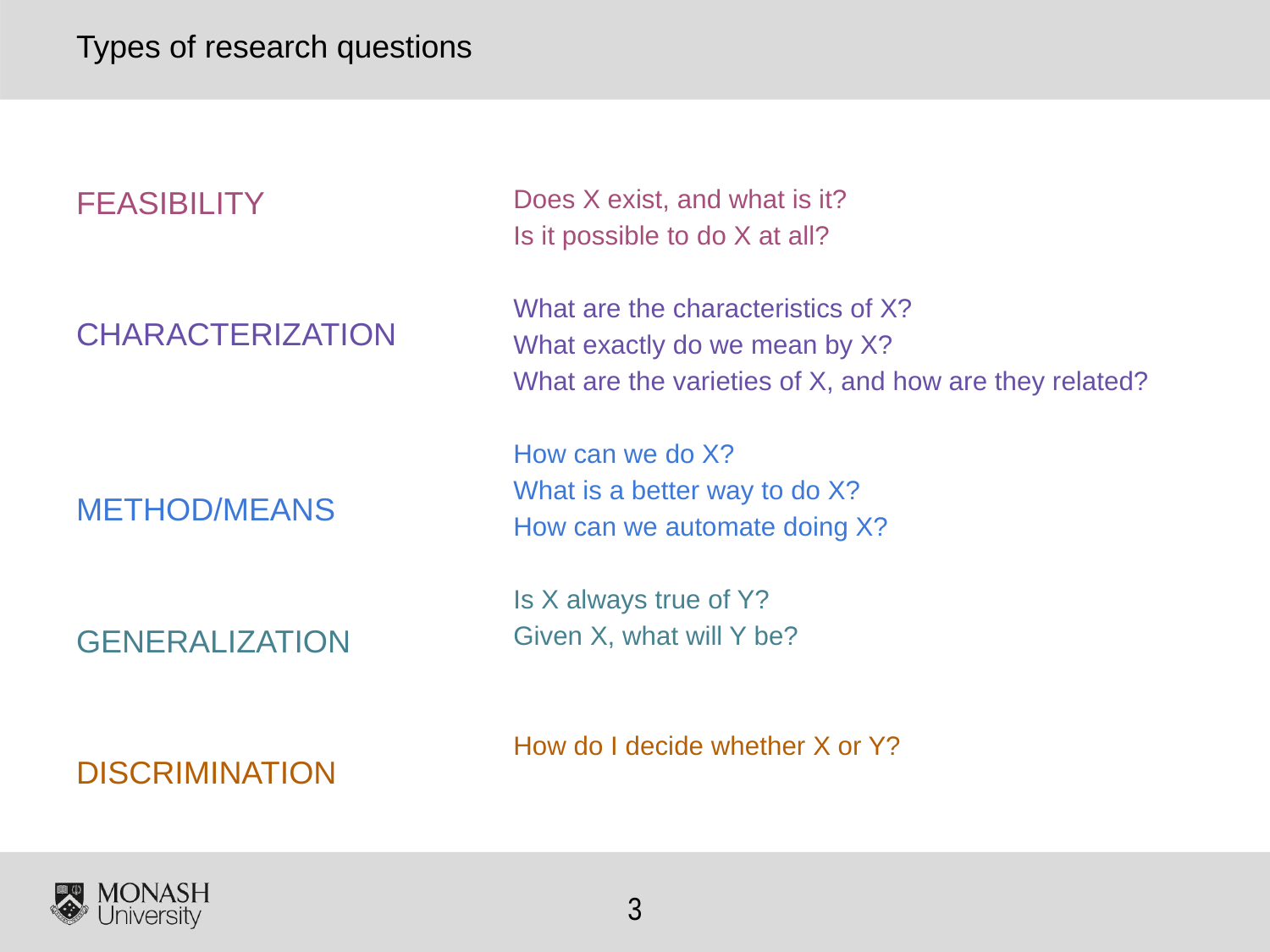

# Types of research questions
Does X exist, and what is it?
Is it possible to do X at all?

What are the characteristics of X?
What exactly do we mean by X?
What are the varieties of X, and how are they related?

How can we do X?
What is a better way to do X?
How can we automate doing X?

Is X always true of Y?
Given X, what will Y be?

How do I decide whether X or Y?
FEASIBILITY

CHARACTERIZATION

METHOD/MEANS

GENERALIZATION

DISCRIMINATION